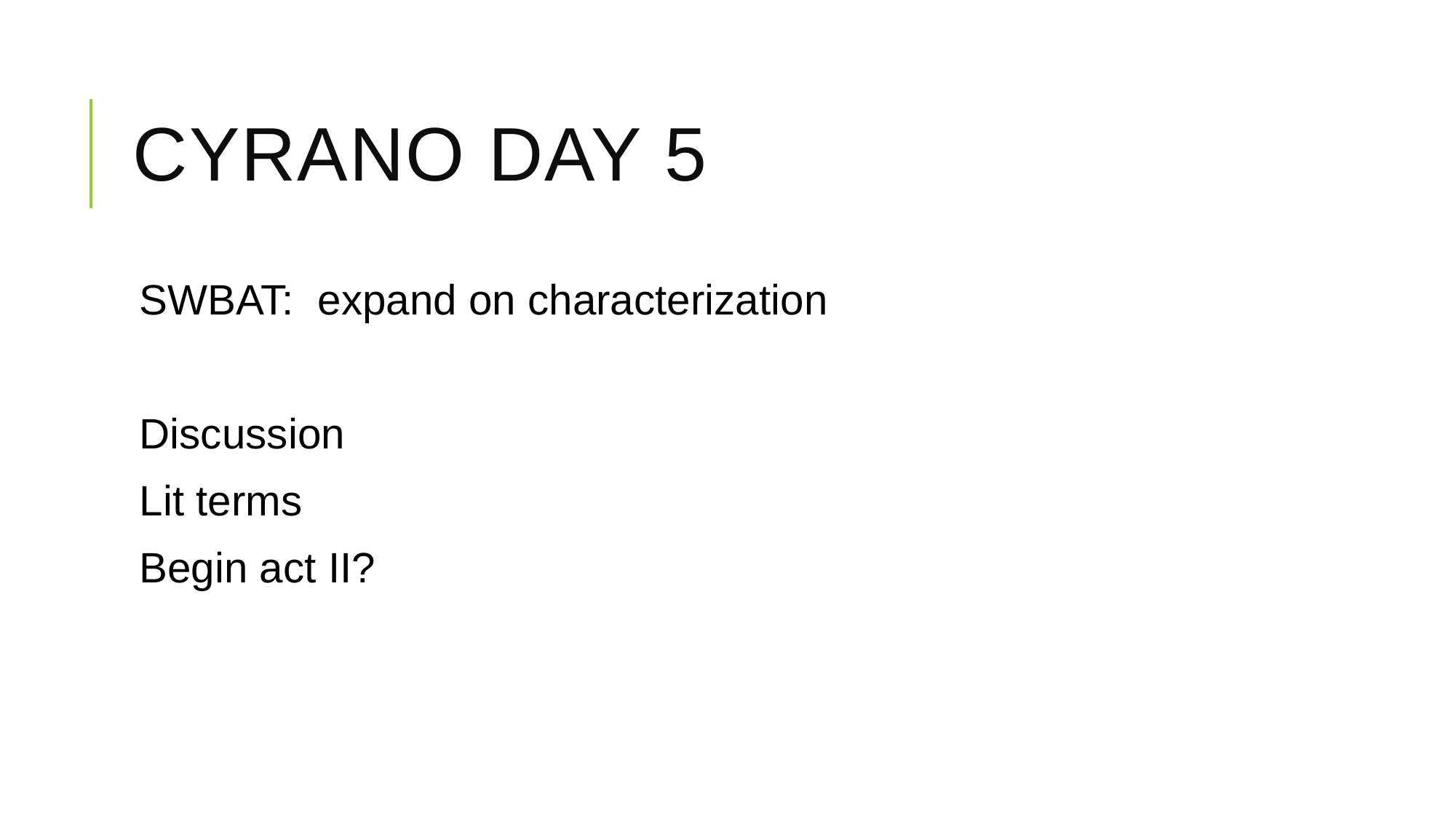

# Cyrano day 5
SWBAT:  expand on characterization

Discussion
Lit terms
Begin act II?